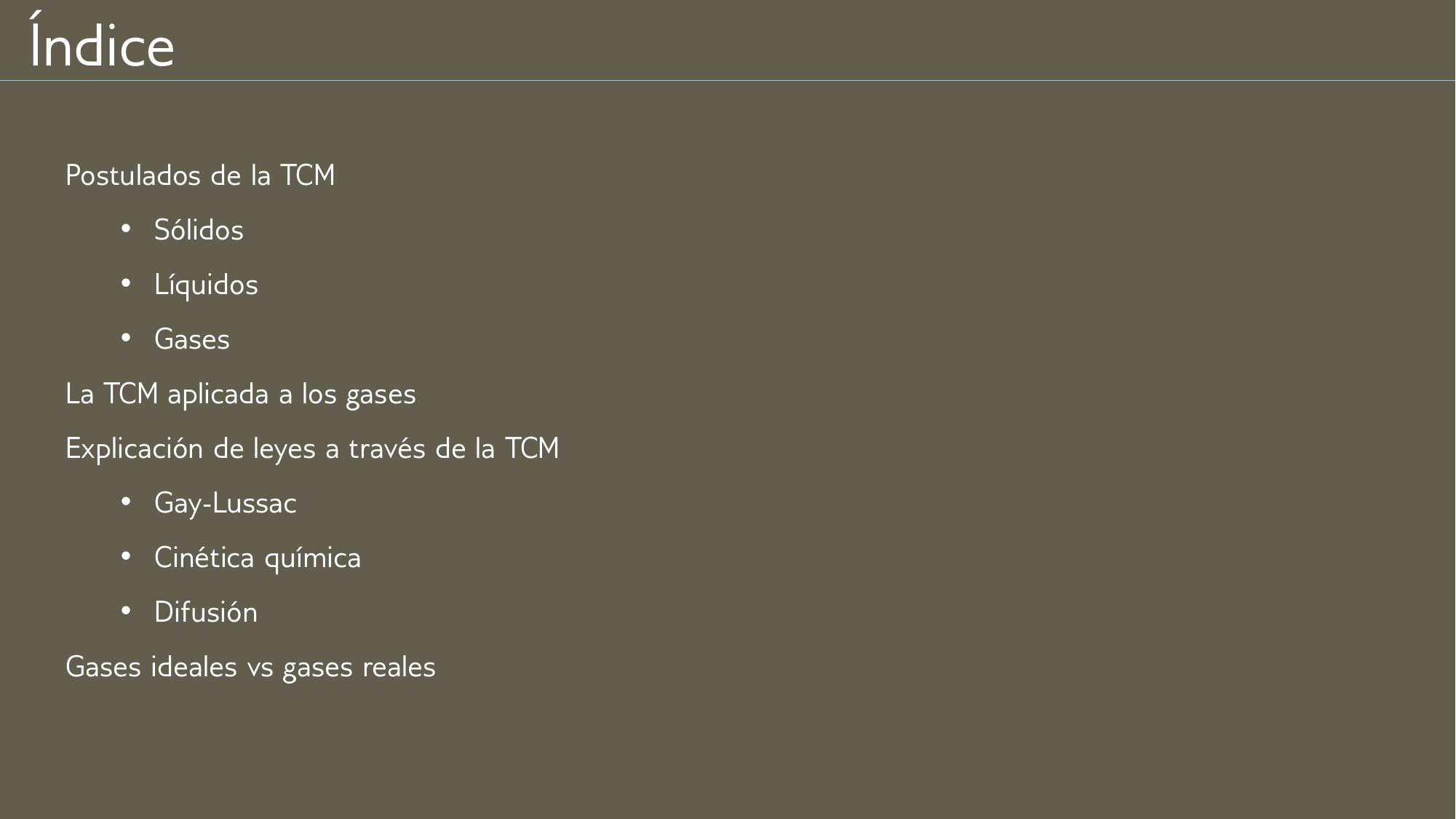

Índice
Postulados de la TCM
Sólidos
Líquidos
Gases
La TCM aplicada a los gases
Explicación de leyes a través de la TCM
Gay-Lussac
Cinética química
Difusión
Gases ideales vs gases reales